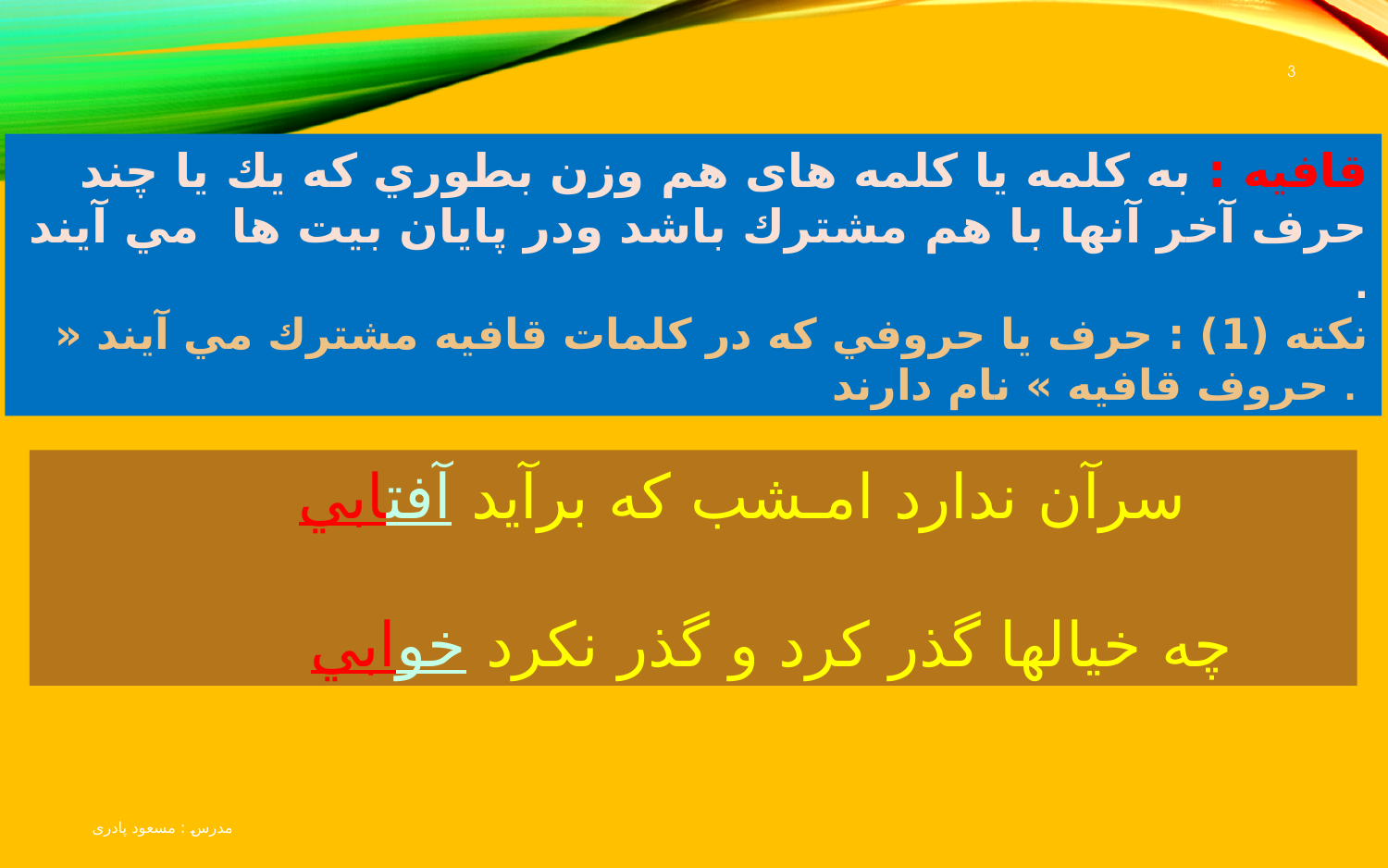

3
قافيه : به كلمه یا کلمه های هم وزن بطوري كه يك يا چند حرف آخر آنها با هم مشترك باشد ودر پايان بيت ها  مي آيند .
نكته (1) : حرف يا حروفي كه در كلمات قافيه مشترك مي آيند « حروف قافيه » نام دارند .
       سرآن ندارد امـشب كه برآيد آفتابي

        چه خيالها گذر كرد و گذر نكرد خوابي
مدرس : مسعود پادری